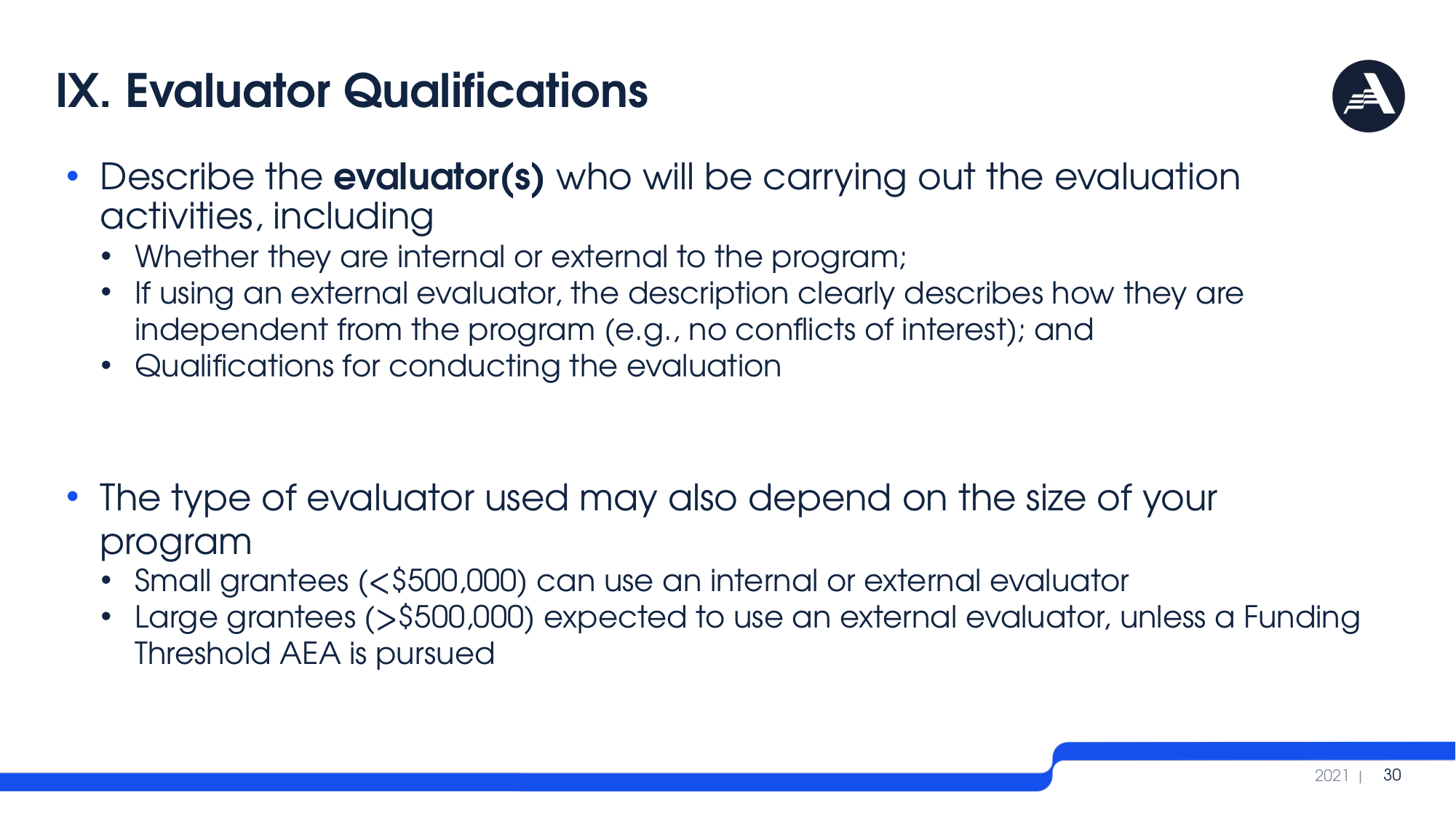

# IX. Evaluator Qualifications
Describe the evaluator(s) who will be carrying out the evaluation activities, including
Whether they are internal or external to the program;
If using an external evaluator, the description clearly describes how they are independent from the program (e.g., no conflicts of interest); and
Qualifications for conducting the evaluation

The type of evaluator used may also depend on the size of your program
Small grantees (<$500,000) can use an internal or external evaluator
Large grantees (>$500,000) expected to use an external evaluator, unless a Funding Threshold AEA is pursued

  30
2021  |